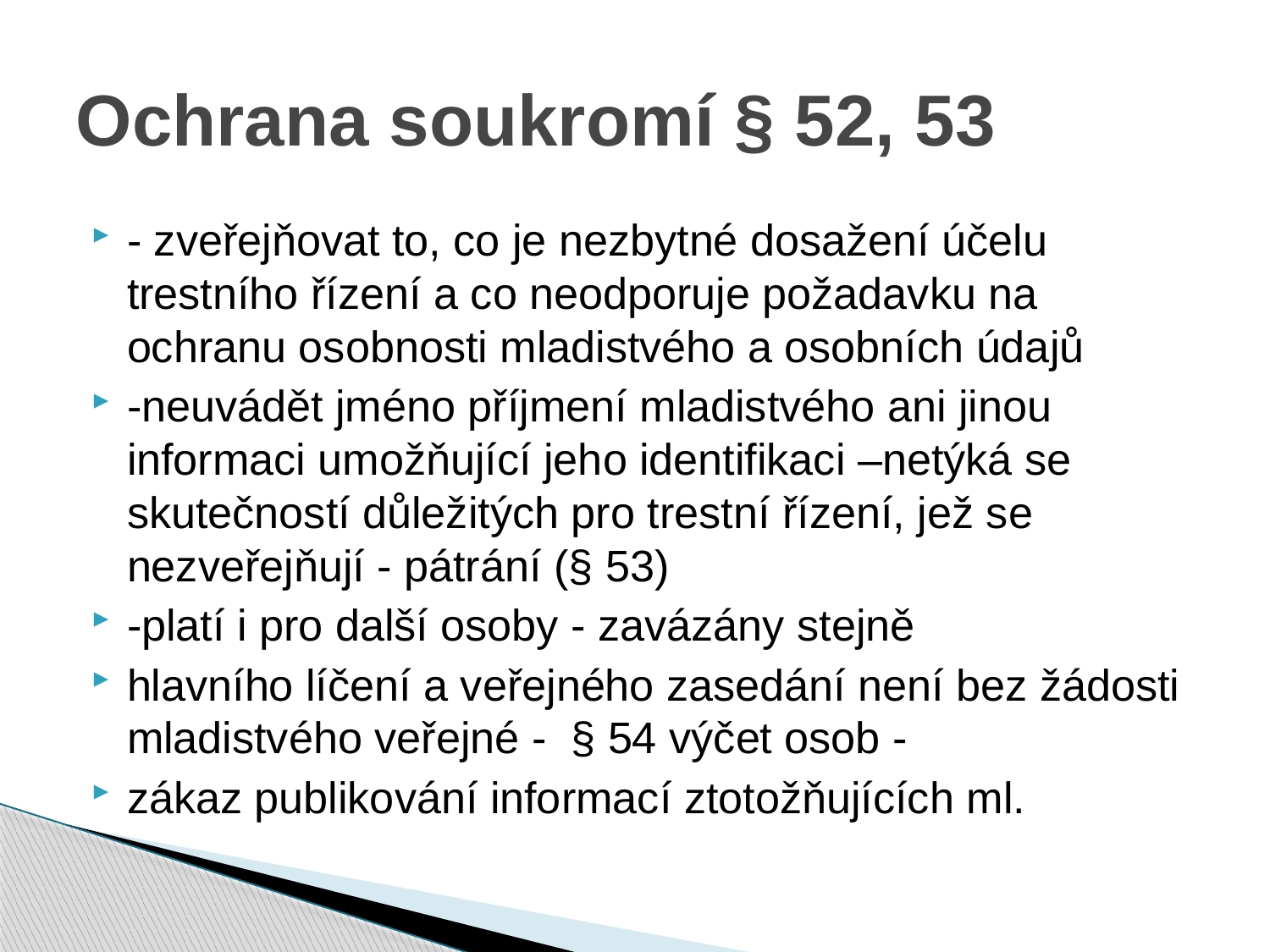

# Ochrana soukromí § 52, 53
- zveřejňovat to, co je nezbytné dosažení účelu trestního řízení a co neodporuje požadavku na ochranu osobnosti mladistvého a osobních údajů
-neuvádět jméno příjmení mladistvého ani jinou informaci umožňující jeho identifikaci –netýká se skutečností důležitých pro trestní řízení, jež se nezveřejňují - pátrání (§ 53)
-platí i pro další osoby - zavázány stejně
hlavního líčení a veřejného zasedání není bez žádosti mladistvého veřejné -  § 54 výčet osob -
zákaz publikování informací ztotožňujících ml.